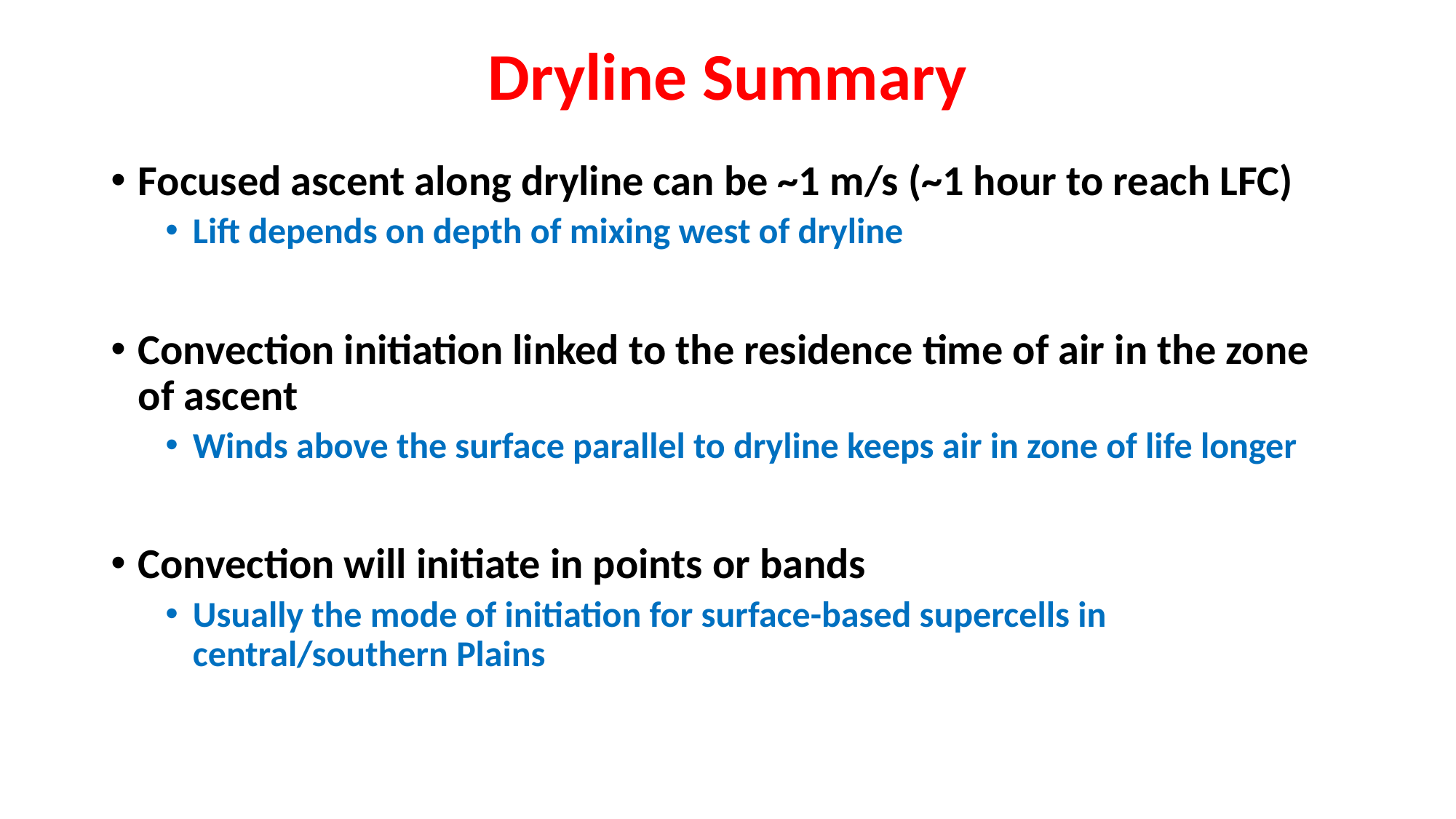

# Dryline Summary
Focused ascent along dryline can be ~1 m/s (~1 hour to reach LFC)
Lift depends on depth of mixing west of dryline

Convection initiation linked to the residence time of air in the zone of ascent
Winds above the surface parallel to dryline keeps air in zone of life longer

Convection will initiate in points or bands
Usually the mode of initiation for surface-based supercells in central/southern Plains